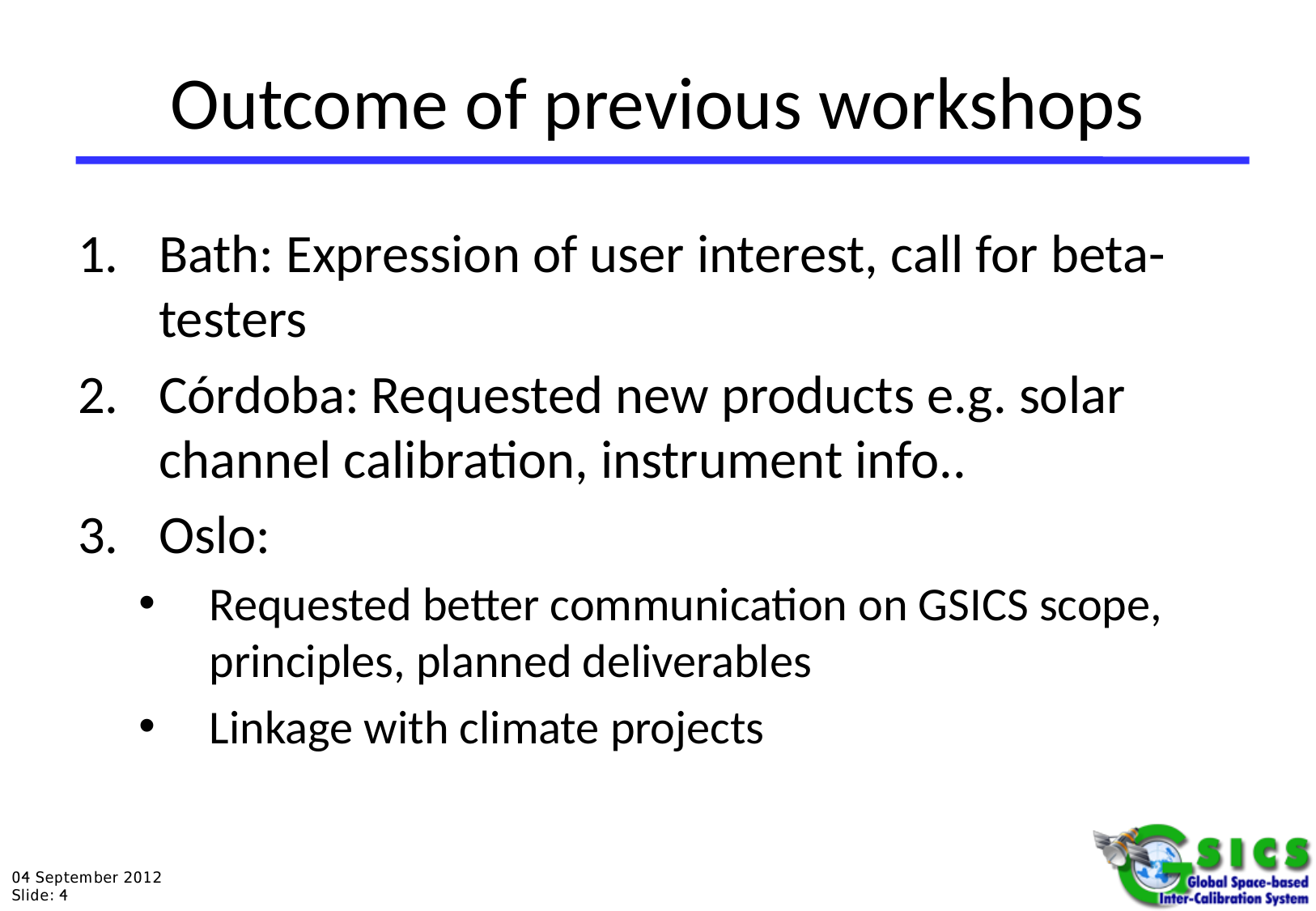

# Outcome of previous workshops
Bath: Expression of user interest, call for beta-testers
Córdoba: Requested new products e.g. solar channel calibration, instrument info..
Oslo:
Requested better communication on GSICS scope, principles, planned deliverables
Linkage with climate projects